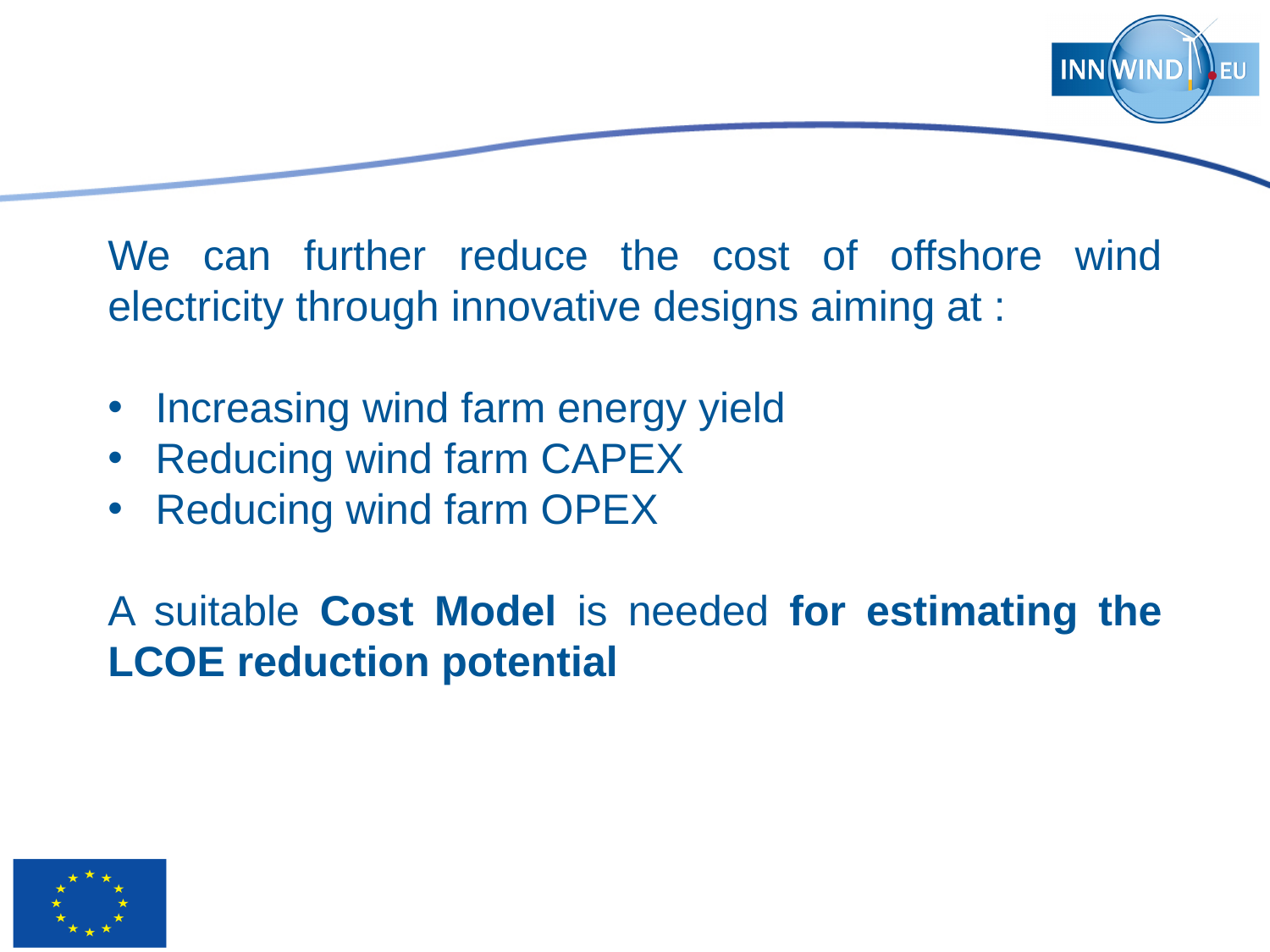

We can further reduce the cost of offshore wind electricity through innovative designs aiming at :

Increasing wind farm energy yield
Reducing wind farm CAPEX
Reducing wind farm OPEX

A suitable Cost Model is needed for estimating the LCOE reduction potential